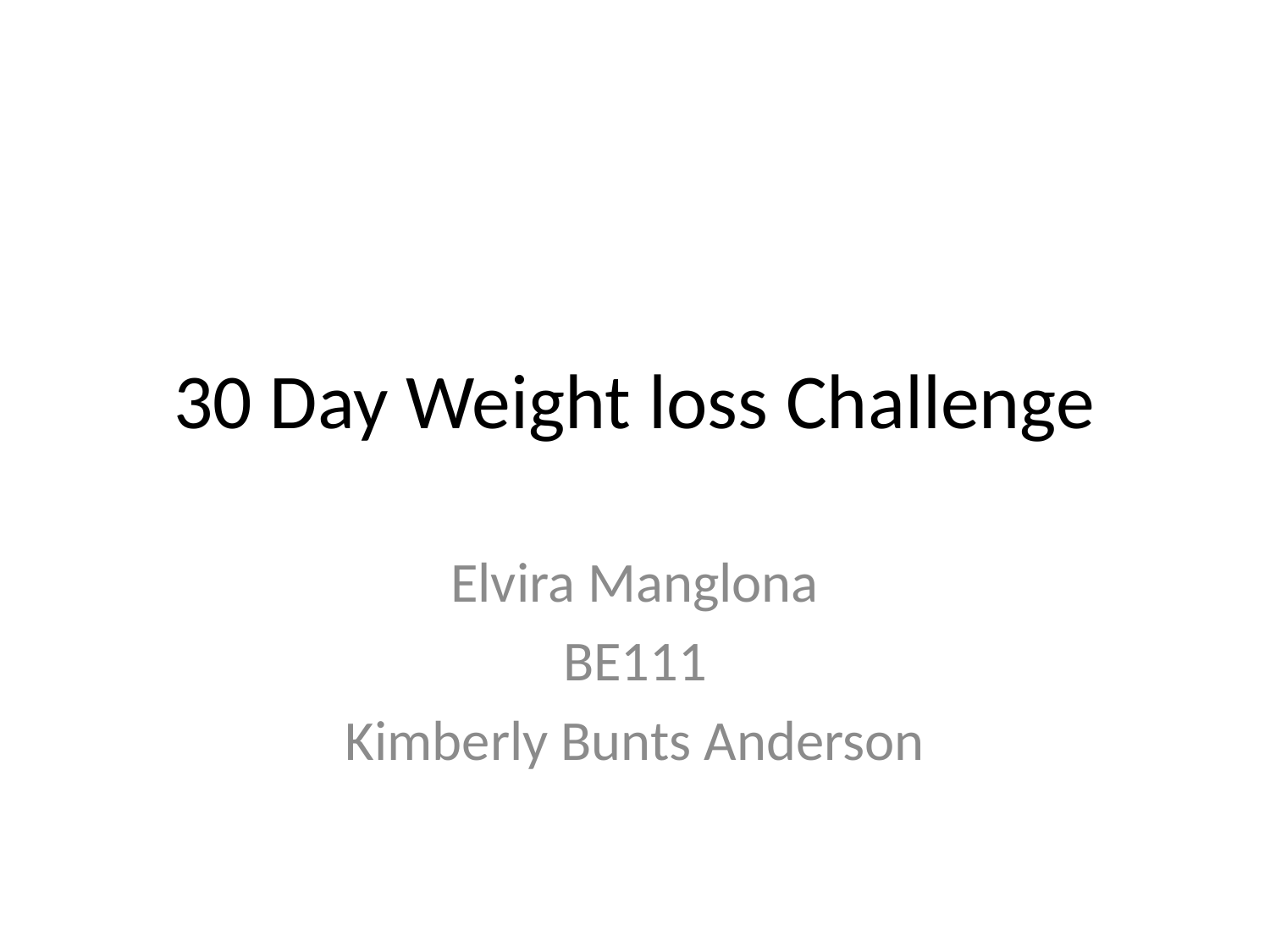

# 30 Day Weight loss Challenge
Elvira Manglona
BE111
Kimberly Bunts Anderson